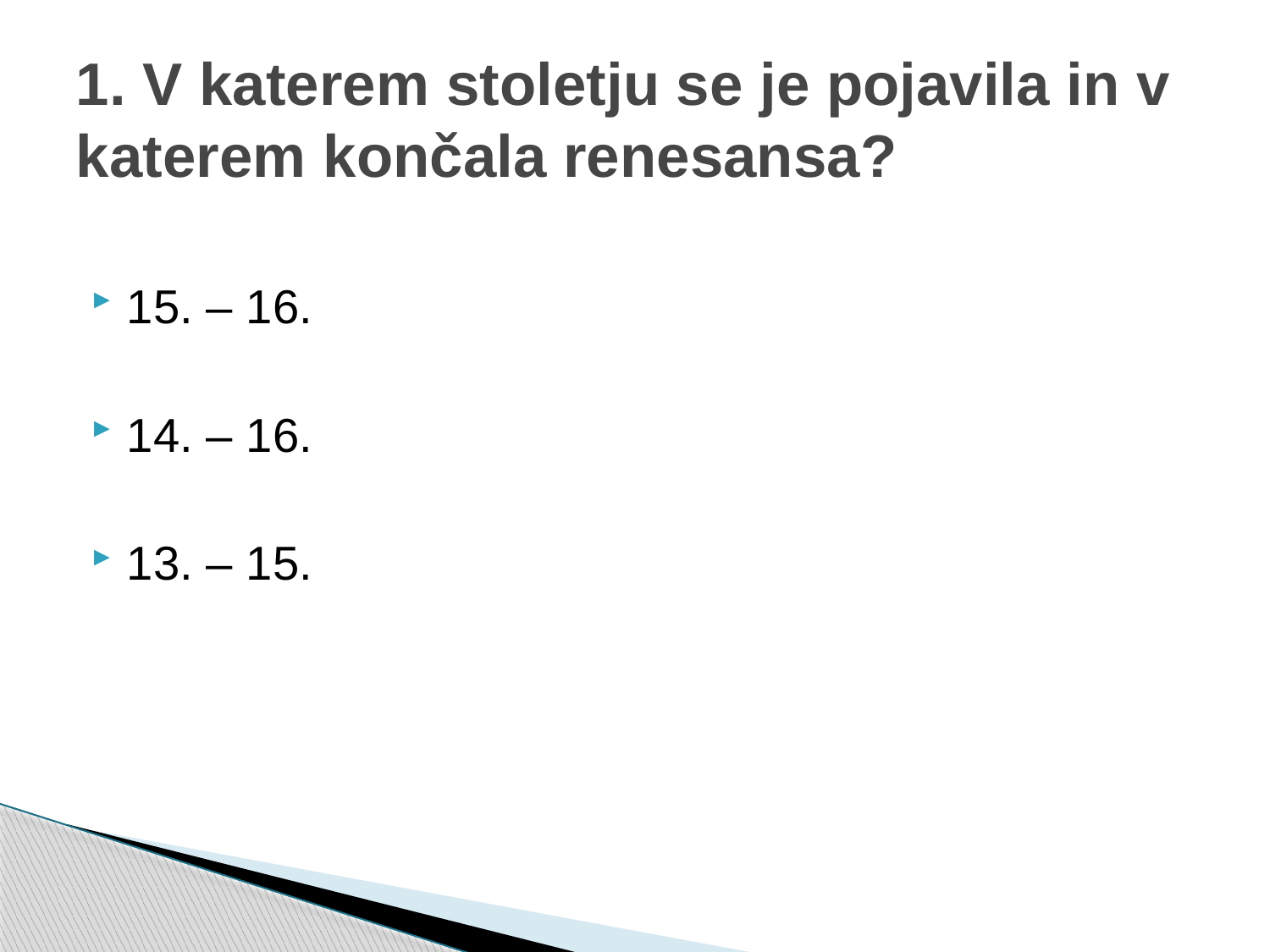

# 1. V katerem stoletju se je pojavila in v katerem končala renesansa?

15. – 16.

14. – 16.

13. – 15.